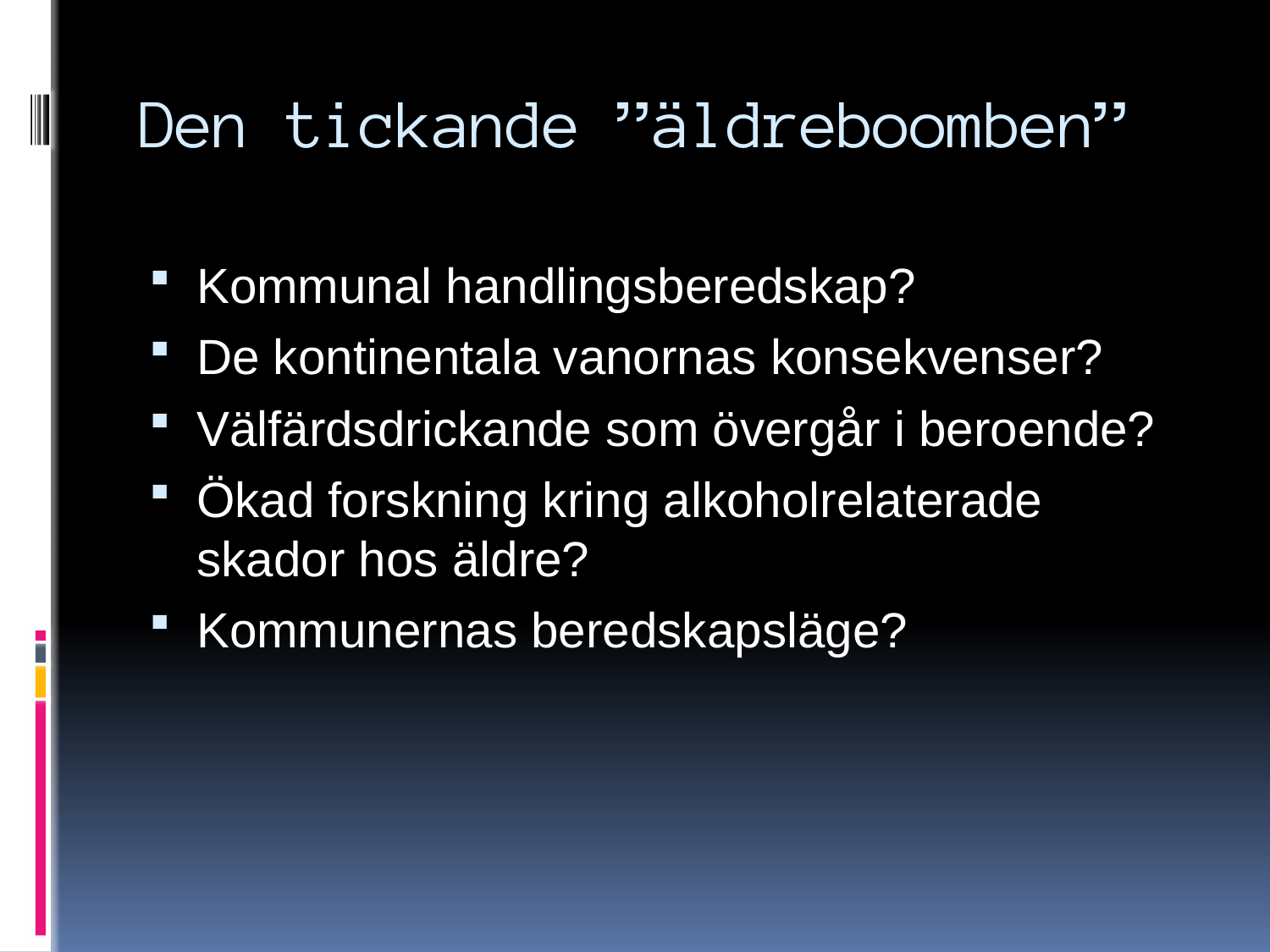

# Den tickande ”äldreboomben”
Kommunal handlingsberedskap?
De kontinentala vanornas konsekvenser?
Välfärdsdrickande som övergår i beroende?
Ökad forskning kring alkoholrelaterade skador hos äldre?
Kommunernas beredskapsläge?